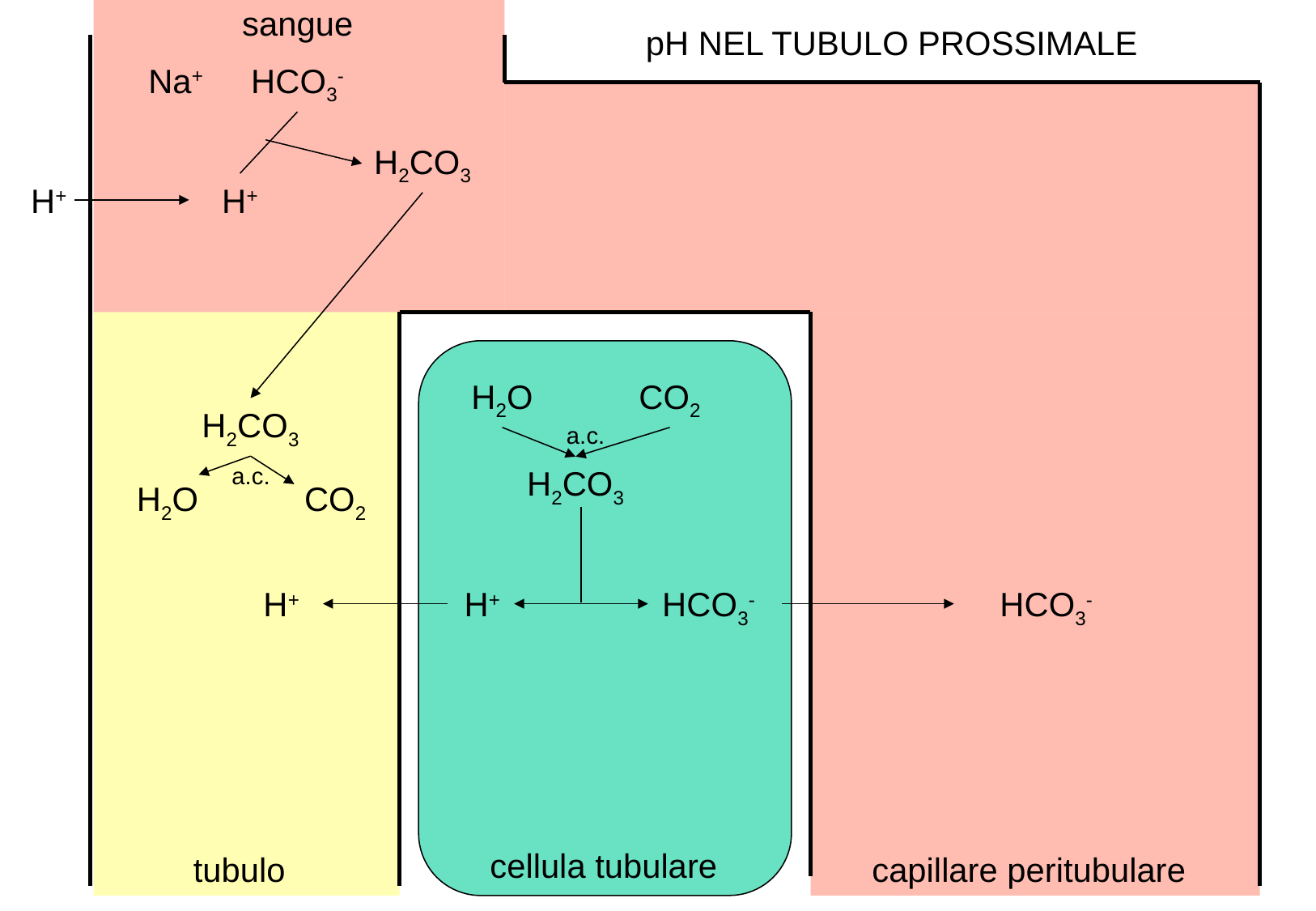

sangue
 pH NEL TUBULO PROSSIMALE
Na+
HCO3-

H2CO3
H+
H+

H2O
CO2
H2CO3
a.c.
a.c.
H2CO3
H2O
CO2
H+
H+
HCO3-
HCO3-
cellula tubulare
tubulo
capillare peritubulare